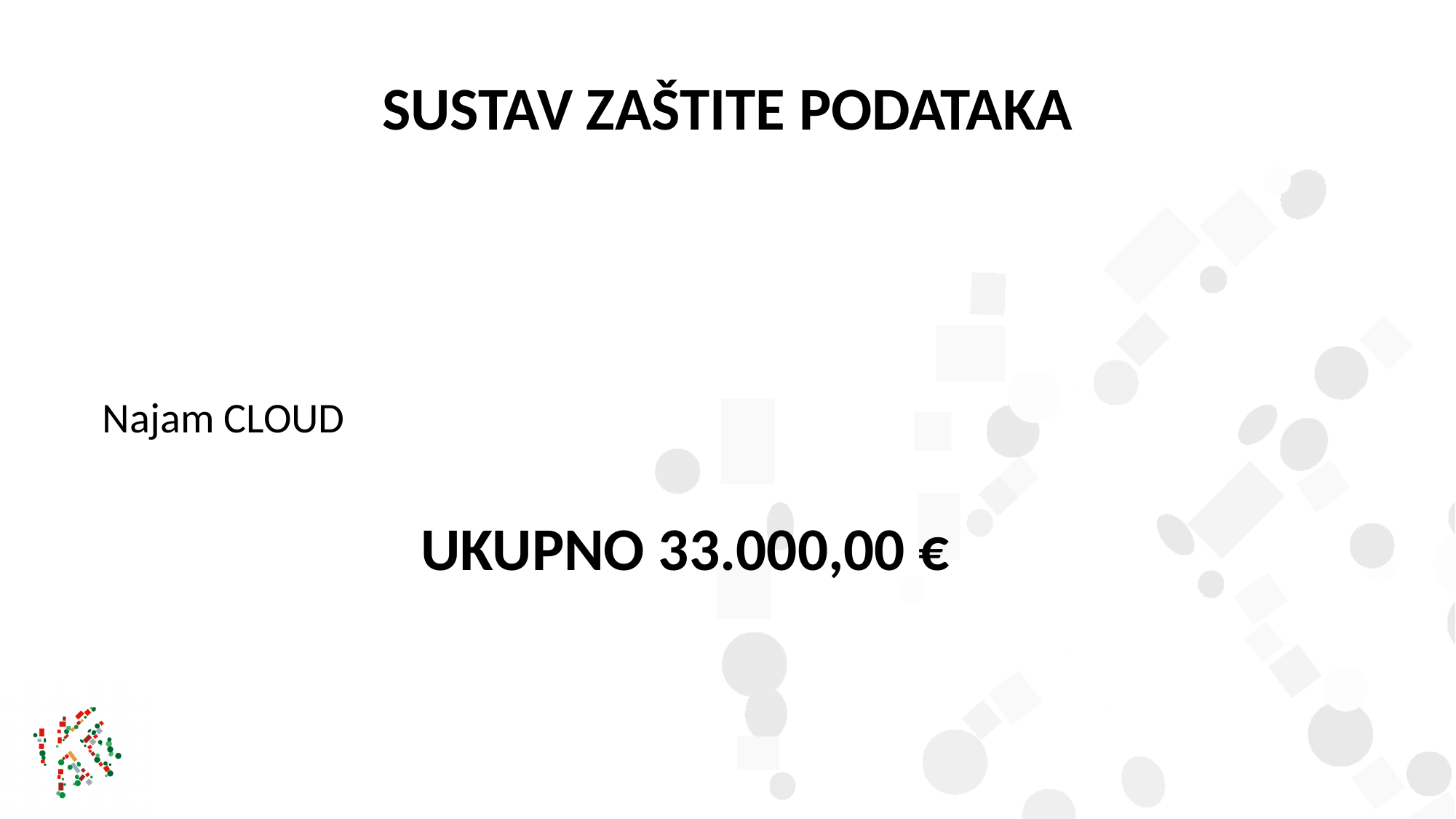

# SUSTAV ZAŠTITE PODATAKA

Najam CLOUD

                                 UKUPNO 33.000,00 €